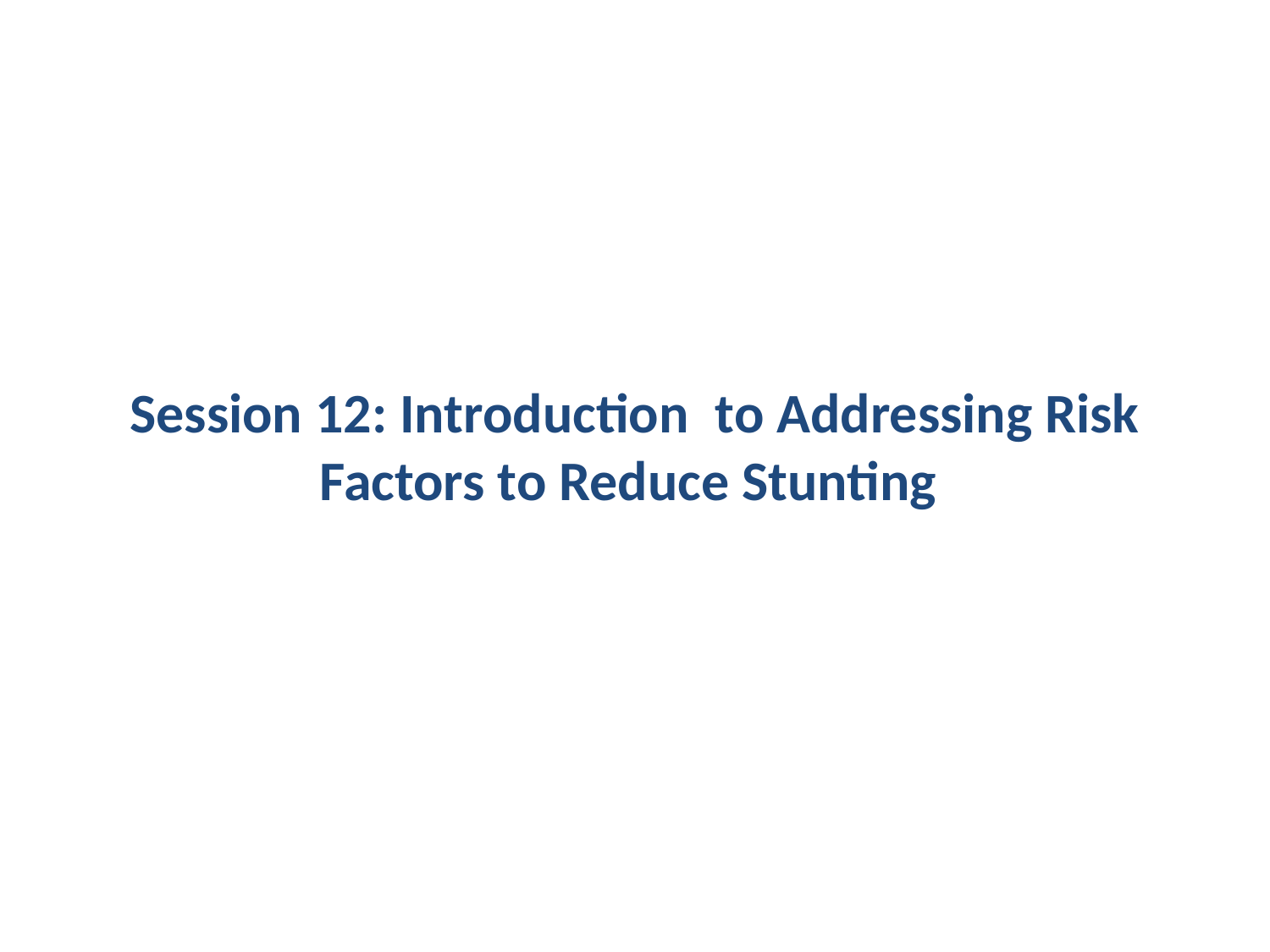

# Session 12: Introduction  to Addressing Risk Factors to Reduce Stunting